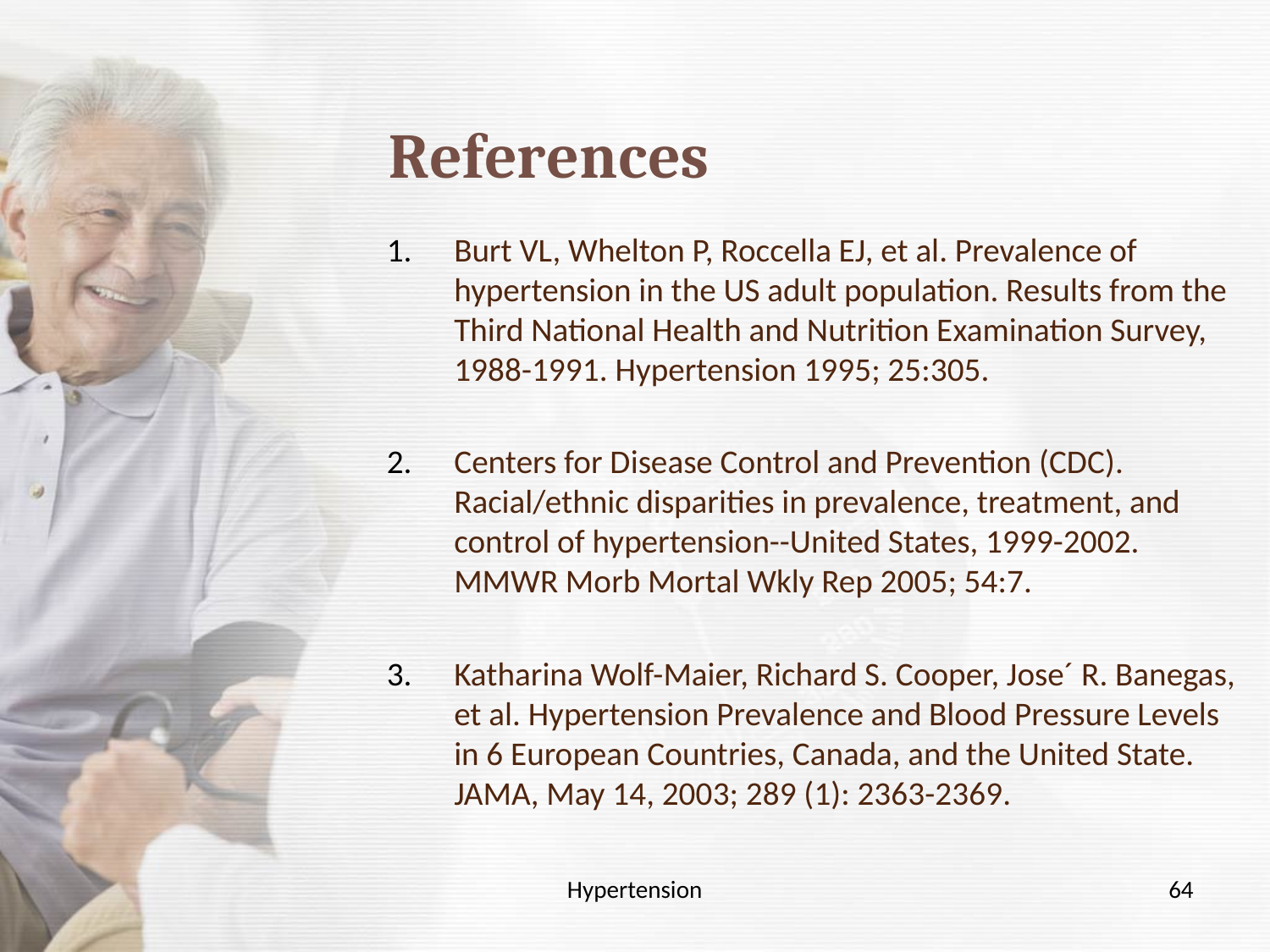

# References
Burt VL, Whelton P, Roccella EJ, et al. Prevalence of hypertension in the US adult population. Results from the Third National Health and Nutrition Examination Survey, 1988-1991. Hypertension 1995; 25:305.

Centers for Disease Control and Prevention (CDC). Racial/ethnic disparities in prevalence, treatment, and control of hypertension--United States, 1999-2002. MMWR Morb Mortal Wkly Rep 2005; 54:7.

Katharina Wolf-Maier, Richard S. Cooper, Jose´ R. Banegas, et al. Hypertension Prevalence and Blood Pressure Levels in 6 European Countries, Canada, and the United State. JAMA, May 14, 2003; 289 (1): 2363-2369.
Hypertension
64